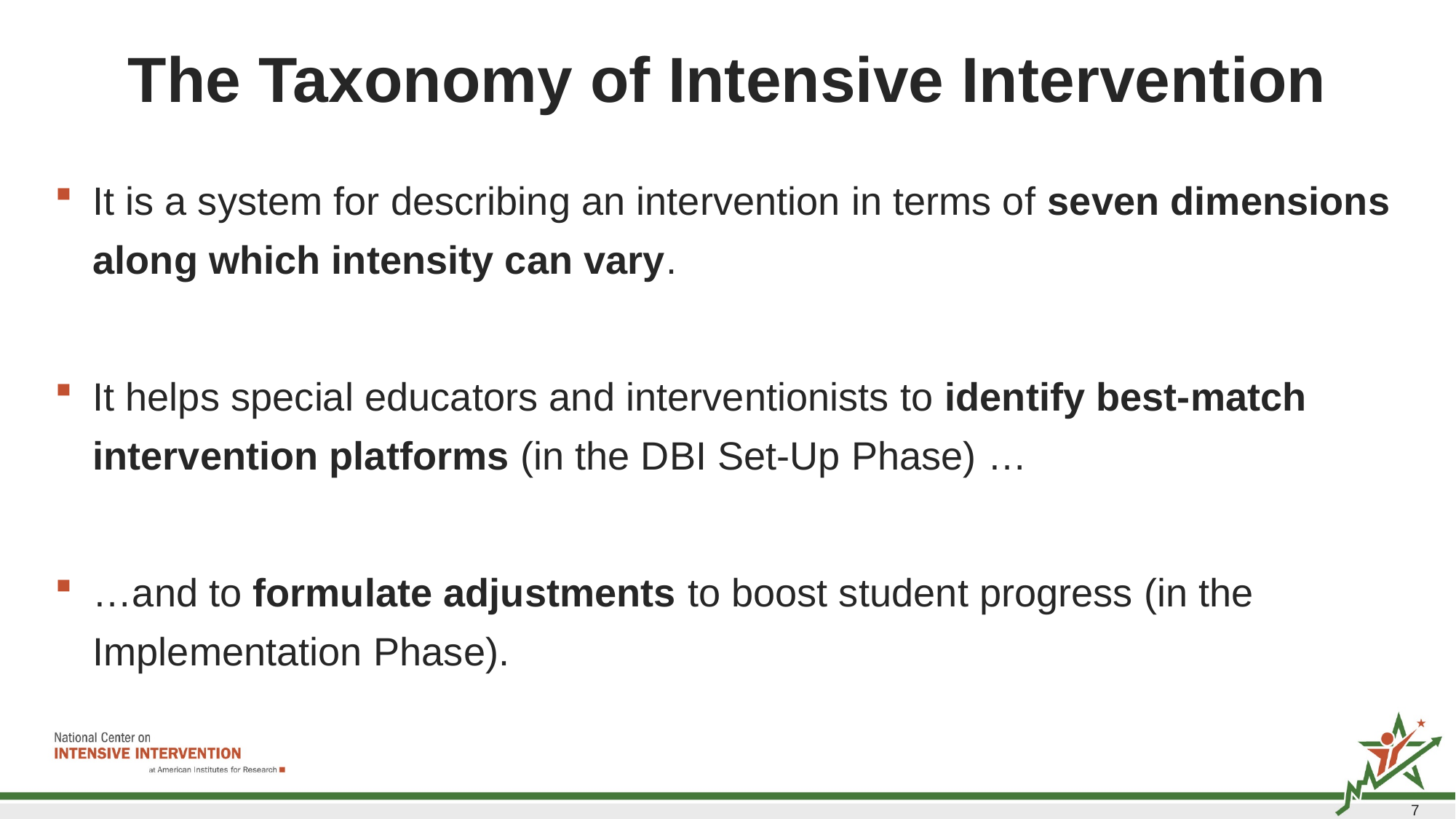

# The Taxonomy of Intensive Intervention
It is a system for describing an intervention in terms of seven dimensions along which intensity can vary.

It helps special educators and interventionists to identify best-match intervention platforms (in the DBI Set-Up Phase) …

…and to formulate adjustments to boost student progress (in the Implementation Phase).
7